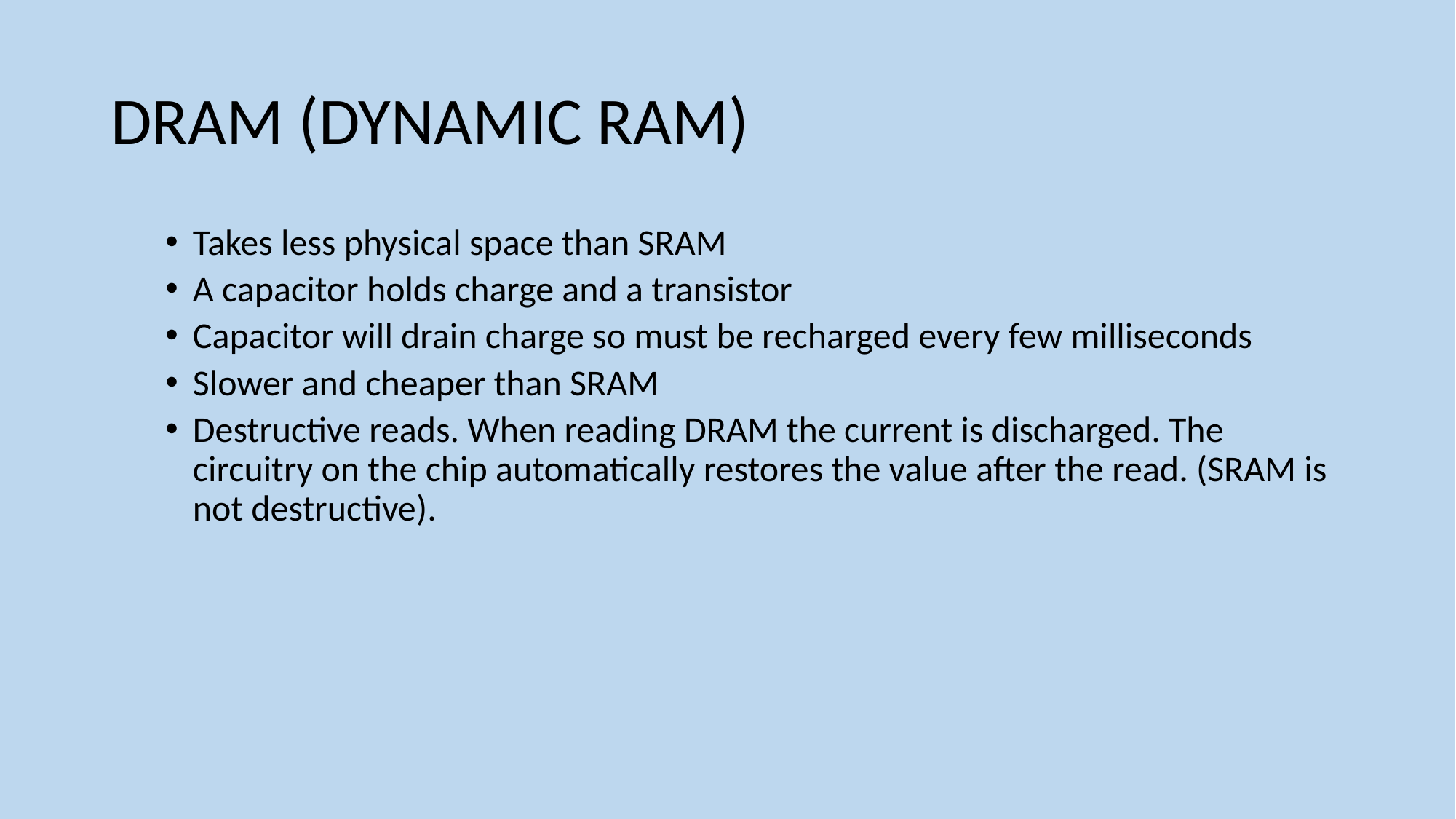

# DRAM (DYNAMIC RAM)
Takes less physical space than SRAM
A capacitor holds charge and a transistor
Capacitor will drain charge so must be recharged every few milliseconds
Slower and cheaper than SRAM
Destructive reads. When reading DRAM the current is discharged. The circuitry on the chip automatically restores the value after the read. (SRAM is not destructive).